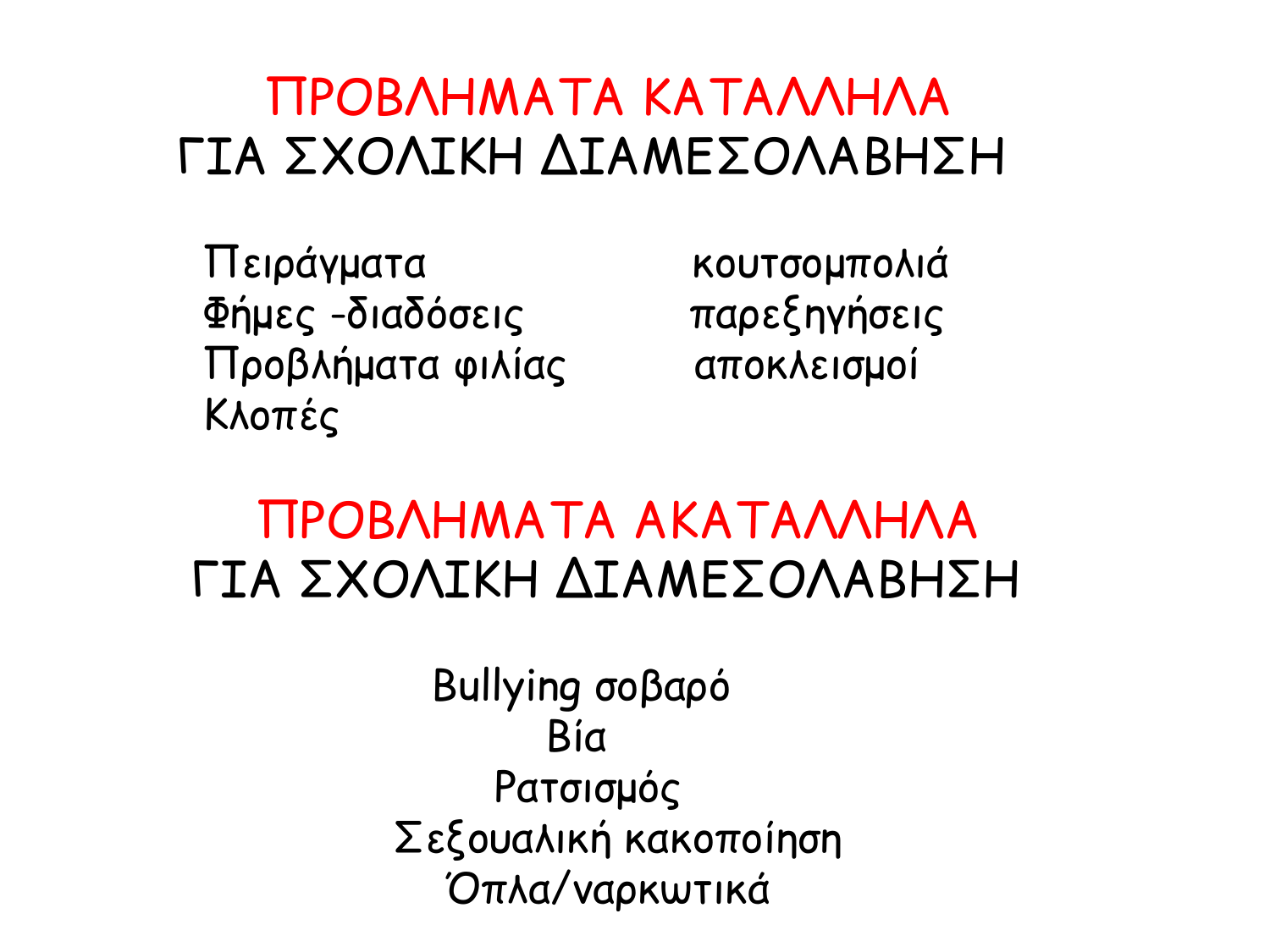

ΠΡΟΒΛΗΜΑΤΑ ΚΑΤΑΛΛΗΛΑ
           ΓΙΑ ΣΧΟΛΙΚΗ ΔΙΑΜΕΣΟΛΑΒΗΣΗ

               Πειράγματα                     κουτσομπολιά
               Φήμες -διαδόσεις             παρεξηγήσεις
               Προβλήματα φιλίας          αποκλεισμοί
               Κλοπές

                   ΠΡΟΒΛΗΜΑΤΑ ΑΚΑΤΑΛΛΗΛΑ
            ΓΙΑ ΣΧΟΛΙΚΗ ΔΙΑΜΕΣΟΛΑΒΗΣΗ

                                 Bullying σοβαρό
                                          Βία
                                      Ρατσισμός
                              Σεξουαλική κακοποίηση
                                  Όπλα/ναρκωτικά